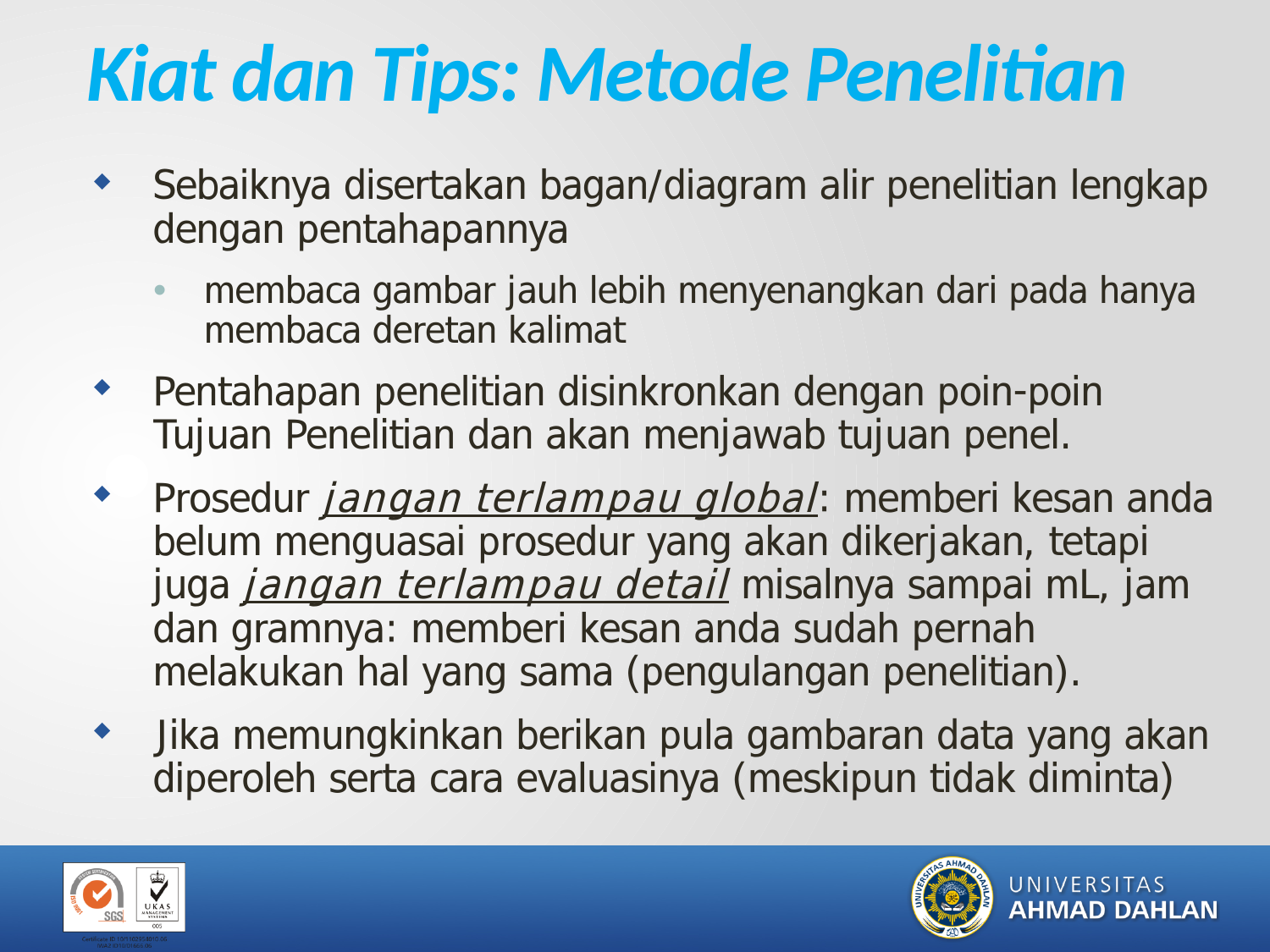

# Kiat dan Tips: Metode Penelitian
Sebaiknya disertakan bagan/diagram alir penelitian lengkap dengan pentahapannya
membaca gambar jauh lebih menyenangkan dari pada hanya membaca deretan kalimat
Pentahapan penelitian disinkronkan dengan poin-poin Tujuan Penelitian dan akan menjawab tujuan penel.
Prosedur jangan terlampau global: memberi kesan anda belum menguasai prosedur yang akan dikerjakan, tetapi juga jangan terlampau detail misalnya sampai mL, jam dan gramnya: memberi kesan anda sudah pernah melakukan hal yang sama (pengulangan penelitian).
Jika memungkinkan berikan pula gambaran data yang akan diperoleh serta cara evaluasinya (meskipun tidak diminta)